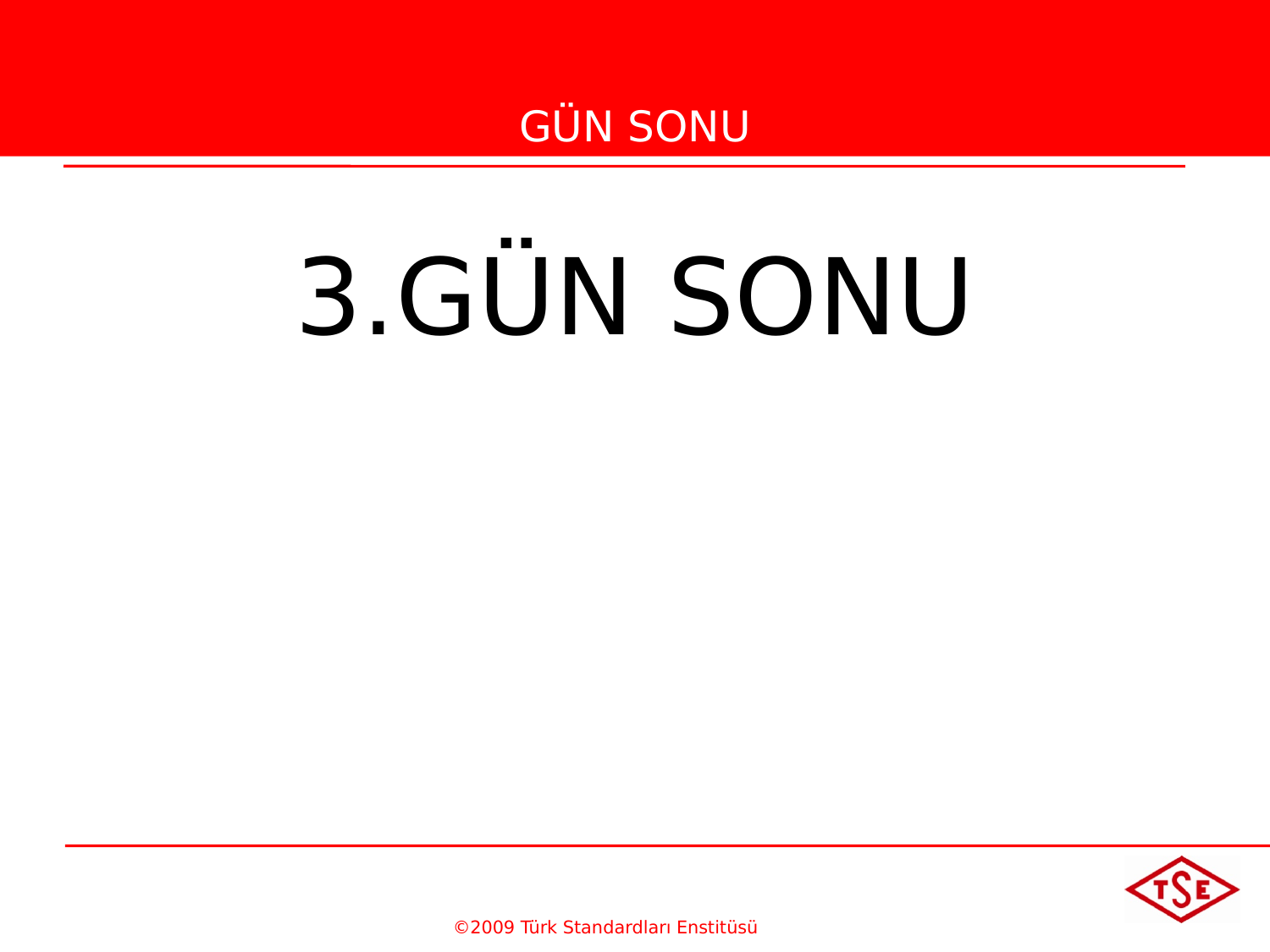

# GÜN SONU
3.GÜN SONU

©2009 Türk Standardları Enstitüsü